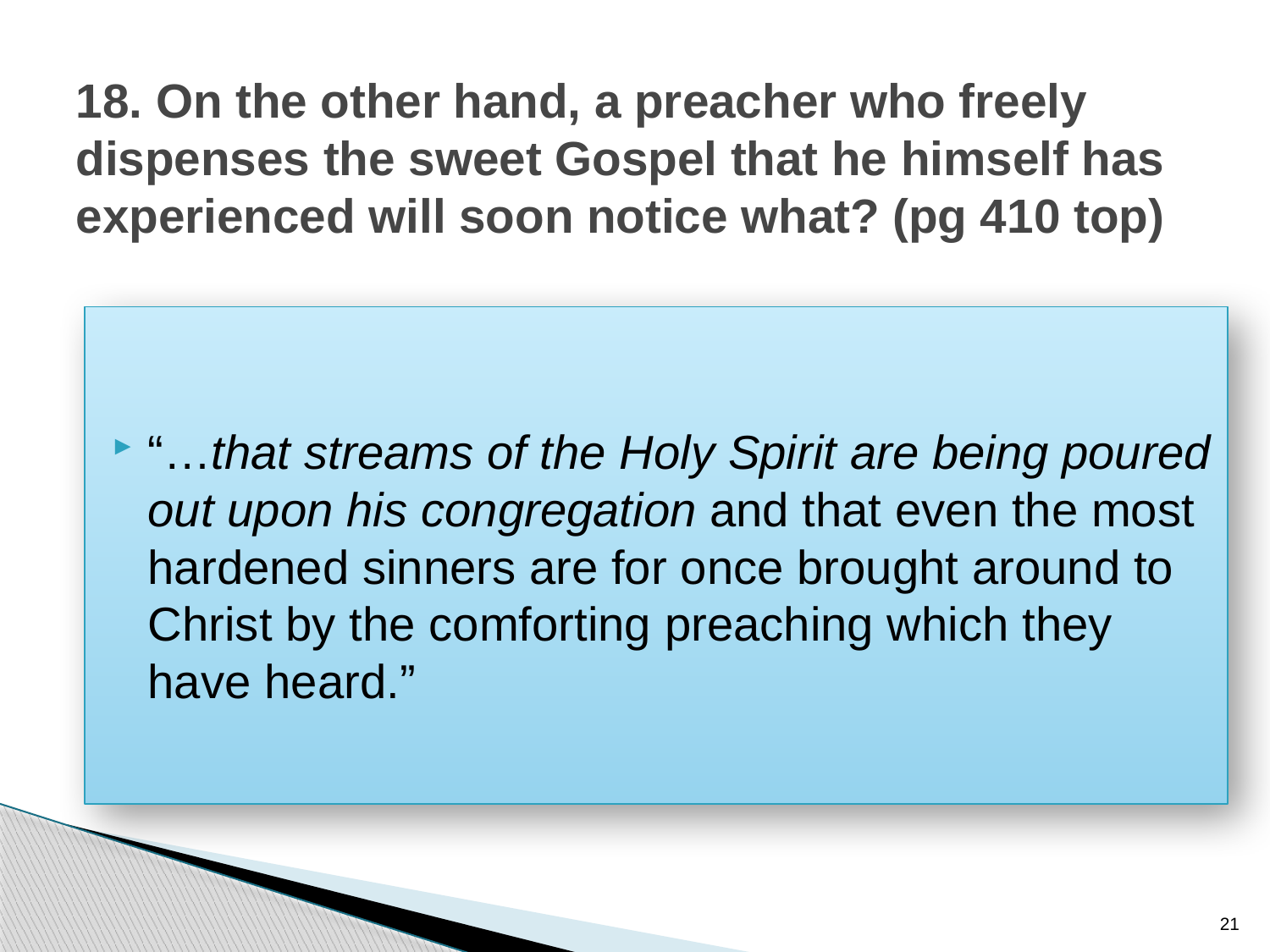

# 18. On the other hand, a preacher who freely dispenses the sweet Gospel that he himself has experienced will soon notice what? (pg 410 top)
“…that streams of the Holy Spirit are being poured out upon his congregation and that even the most hardened sinners are for once brought around to Christ by the comforting preaching which they have heard.”
21